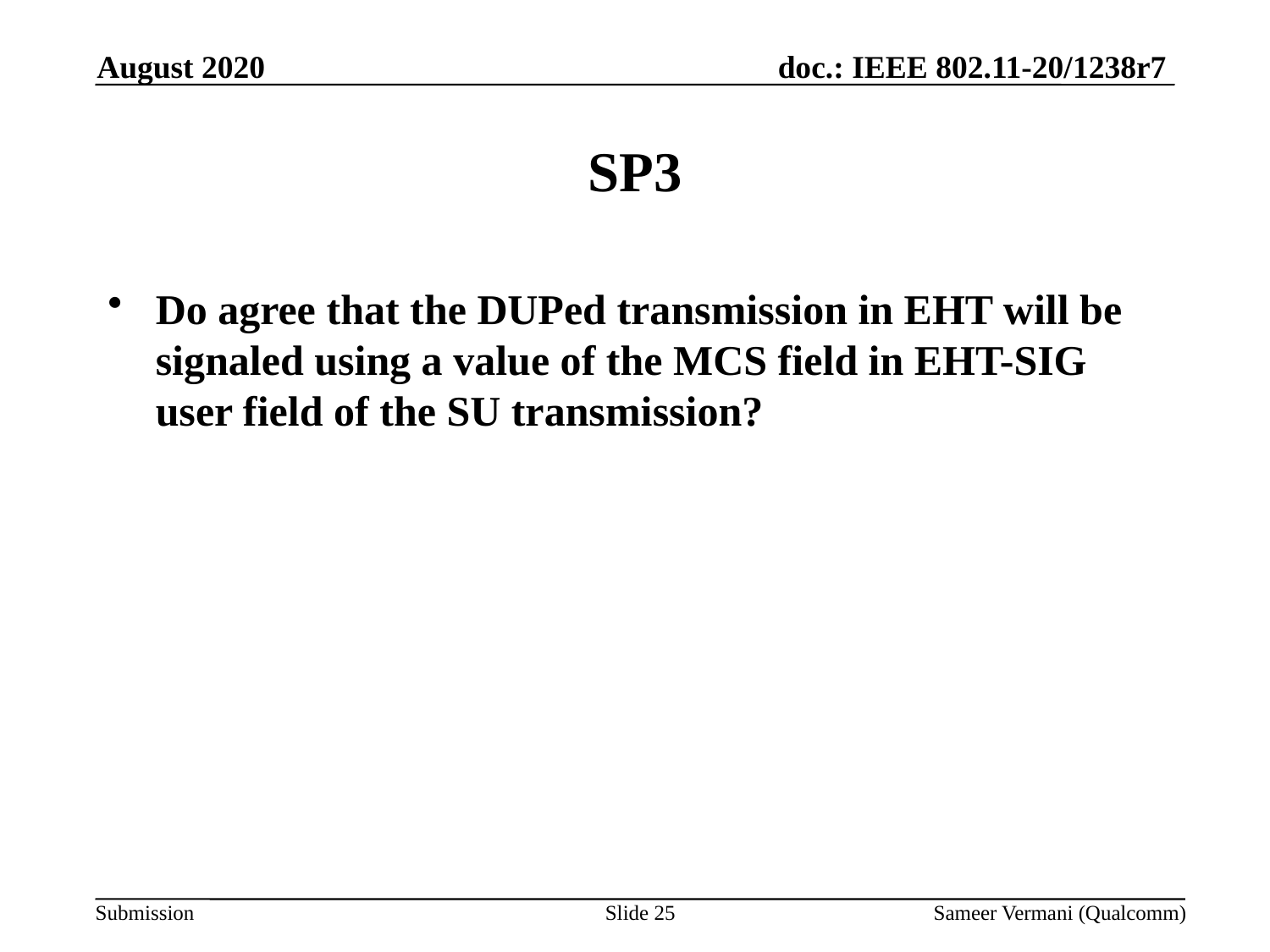

August 2020
# SP3
Do agree that the DUPed transmission in EHT will be signaled using a value of the MCS field in EHT-SIG user field of the SU transmission?

Slide 25
Sameer Vermani (Qualcomm)